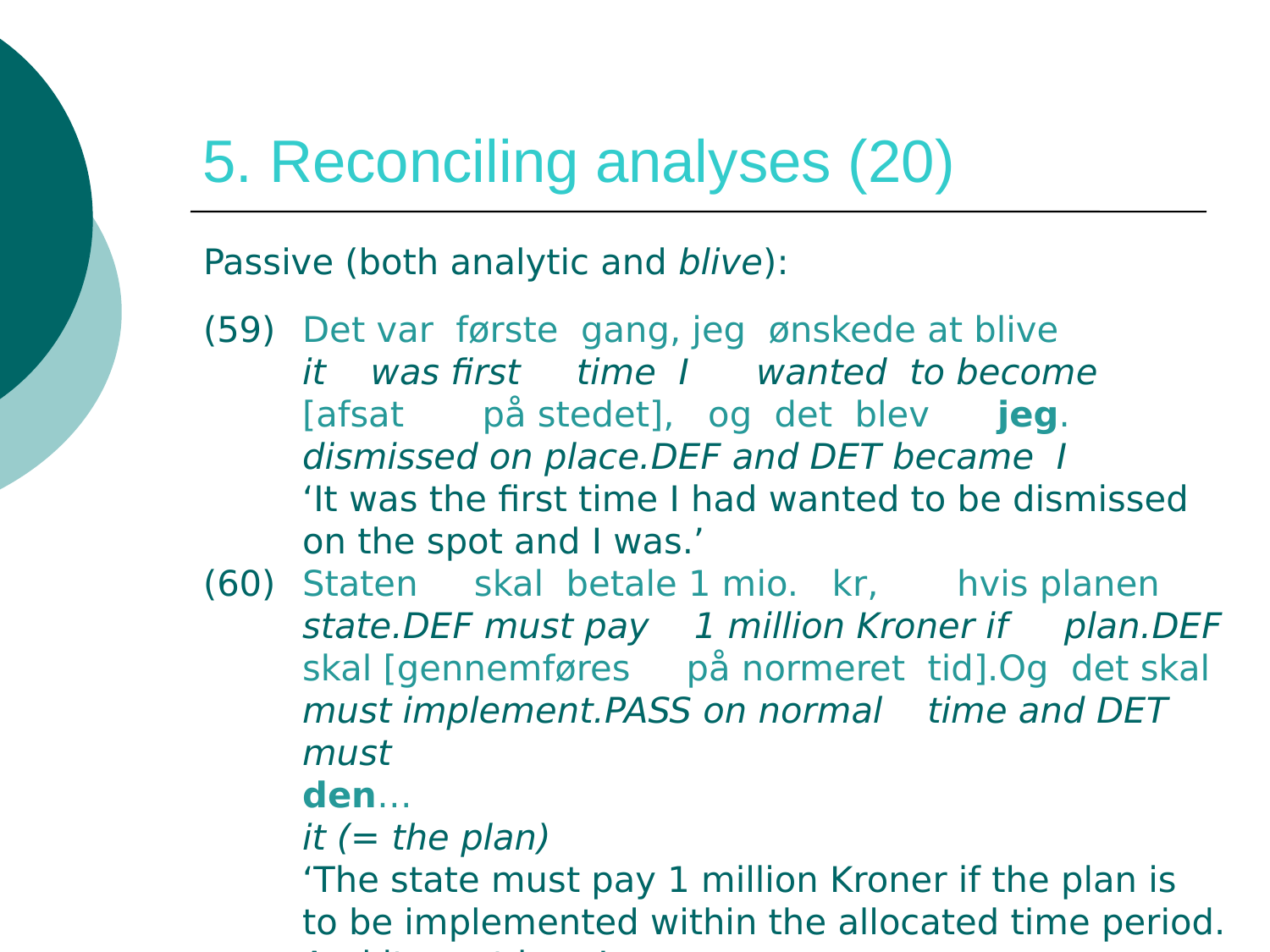

# 5. Reconciling analyses (20)
Passive (both analytic and blive):

(59)	Det var  første  gang, jeg  ønskede at blive
	it    was first     time  I      wanted  to become
 	[afsat       på stedet],   og  det  blev      jeg.
	dismissed on place.def and det became  I
	‘It was the first time I had wanted to be dismissed
	on the spot and I was.’
(60)	Staten     skal  betale 1 mio.   kr,       hvis planen
      	state.def must pay    1 million Kroner if     plan.def
	skal [gennemføres     på normeret  tid].Og  det skal
	must implement.pass on normal    time and det must
	den…
	it (= the plan)
    	‘The state must pay 1 million Kroner if the plan is
	to be implemented within the allocated time period. And it must be…’